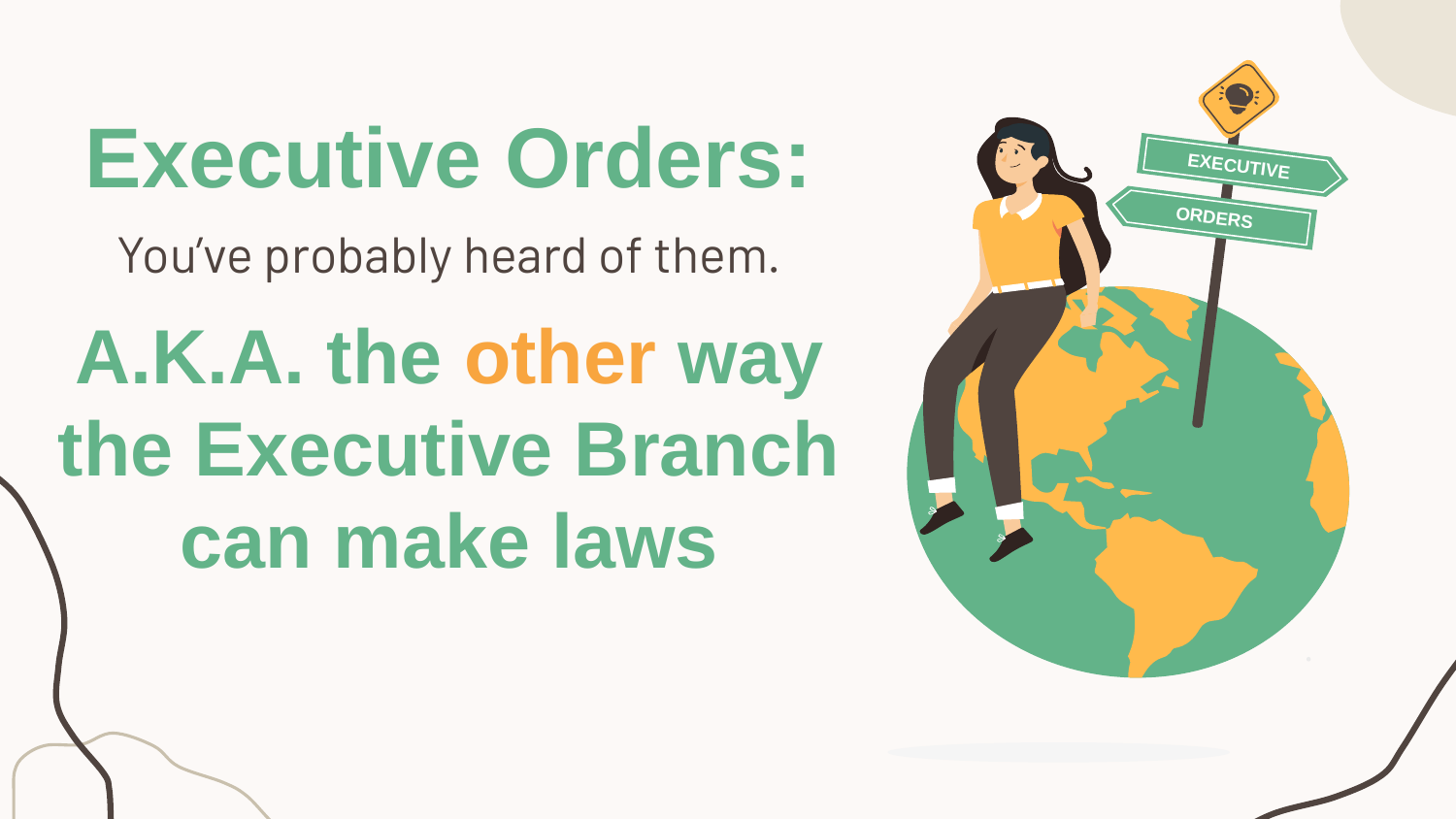

EXECUTIVE

ORDERS

# Executive Orders:

A.K.A. the other way the Executive Branch can make laws

You’ve probably heard of them.